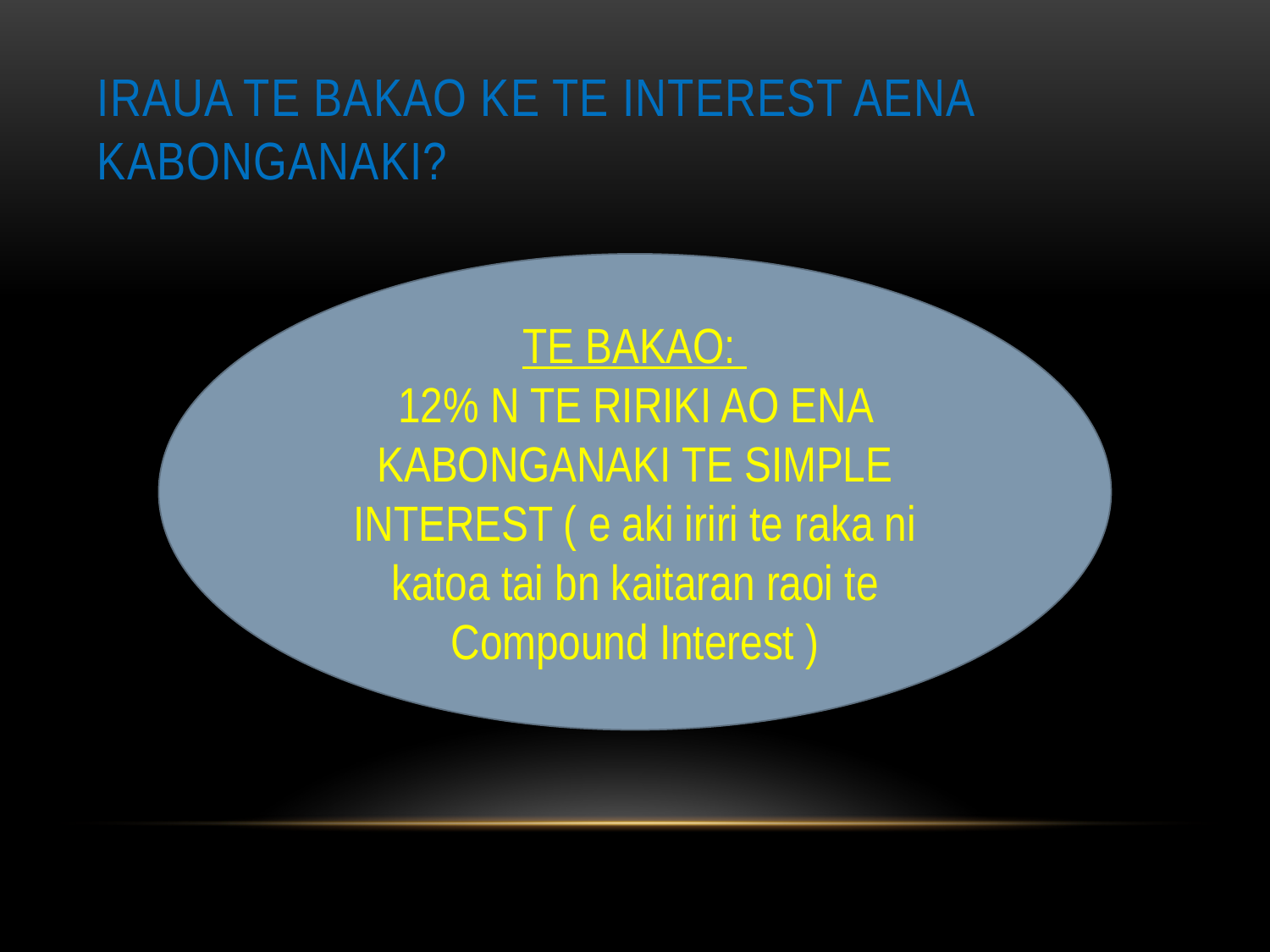

# Iraua te bakao ke te interest aena kabonganaki?

TE BAKAO:
12% N TE RIRIKI AO ENA KABONGANAKI TE SIMPLE INTEREST ( e aki iriri te raka ni katoa tai bn kaitaran raoi te Compound Interest )